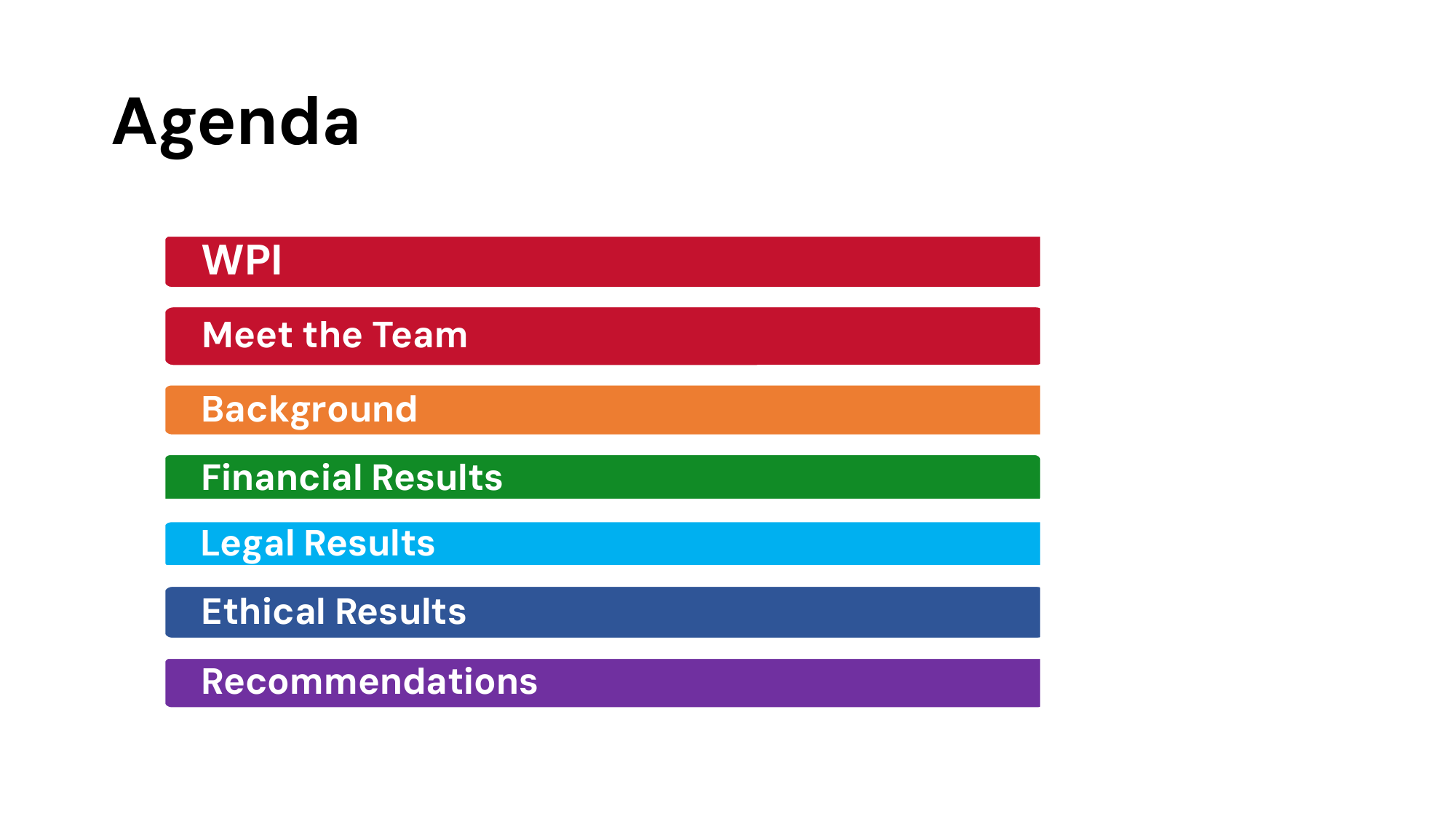

# Agenda

WPI
Meet the Team
Background
Financial Results
Legal Results
Ethical Results
Recommendations